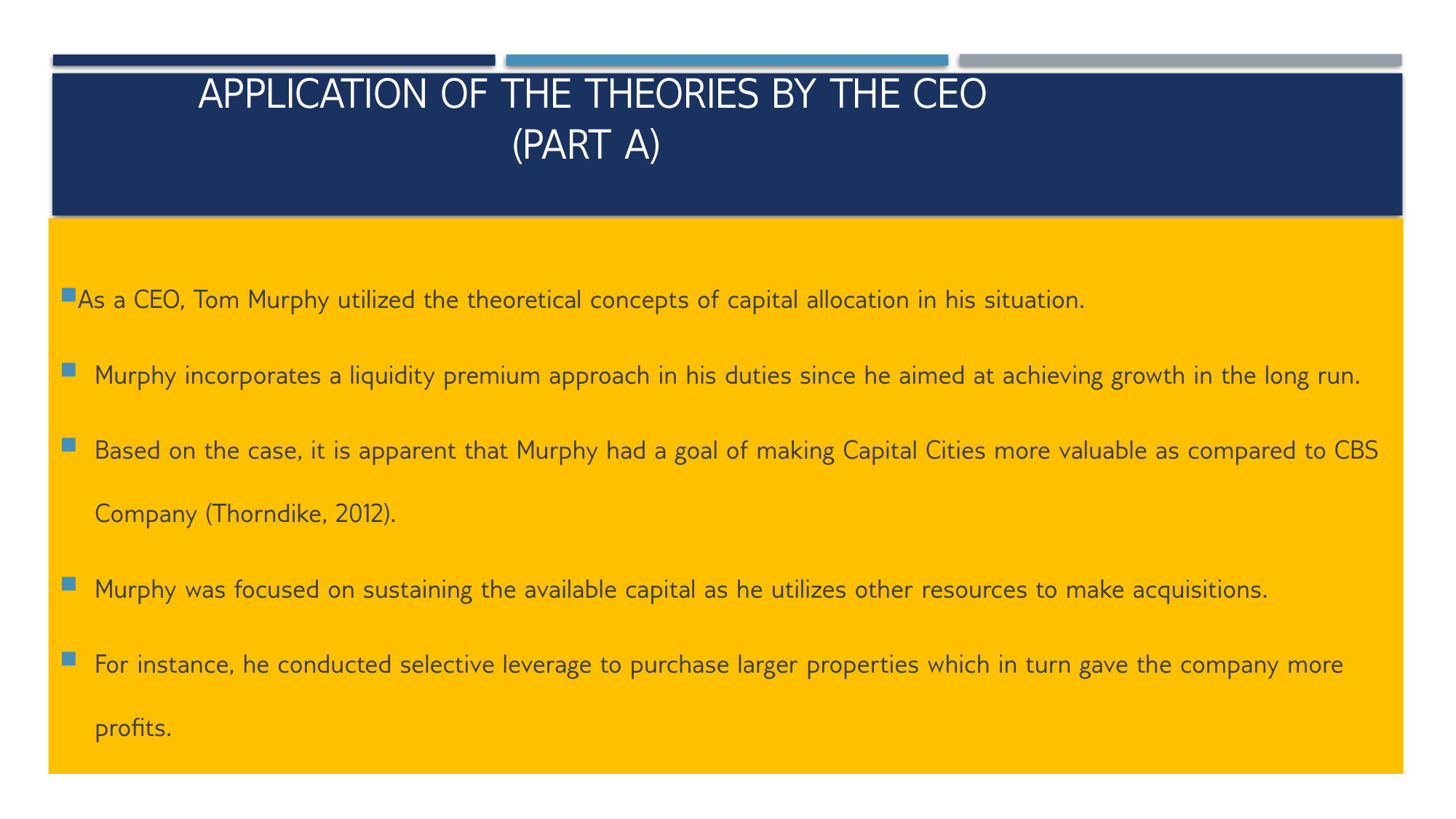

# Application of the theories by the ceo (Part A)
As a CEO, Tom Murphy utilized the theoretical concepts of capital allocation in his situation.
Murphy incorporates a liquidity premium approach in his duties since he aimed at achieving growth in the long run.
Based on the case, it is apparent that Murphy had a goal of making Capital Cities more valuable as compared to CBS Company (Thorndike, 2012).
Murphy was focused on sustaining the available capital as he utilizes other resources to make acquisitions.
For instance, he conducted selective leverage to purchase larger properties which in turn gave the company more profits.